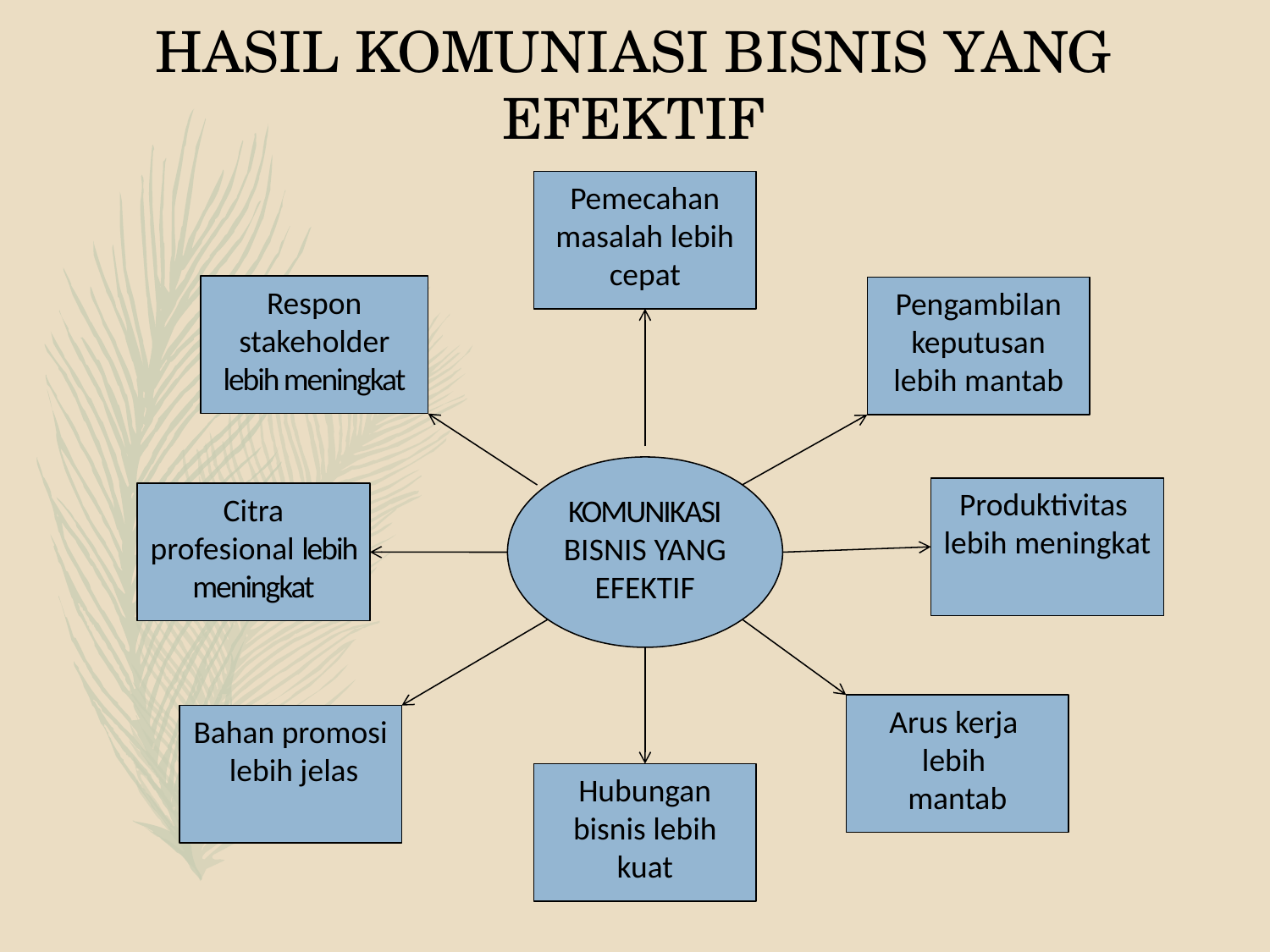

HASIL KOMUNIASI BISNIS YANG EFEKTIF
Pemecahan masalah lebih cepat
Respon stakeholder lebih meningkat
Pengambilan keputusan lebih mantab
KOMUNIKASI BISNIS YANG EFEKTIF
Produktivitas  lebih meningkat
Citra profesional lebih meningkat
Arus kerja  lebih
mantab
Bahan promosi  lebih jelas
Hubungan bisnis lebih kuat